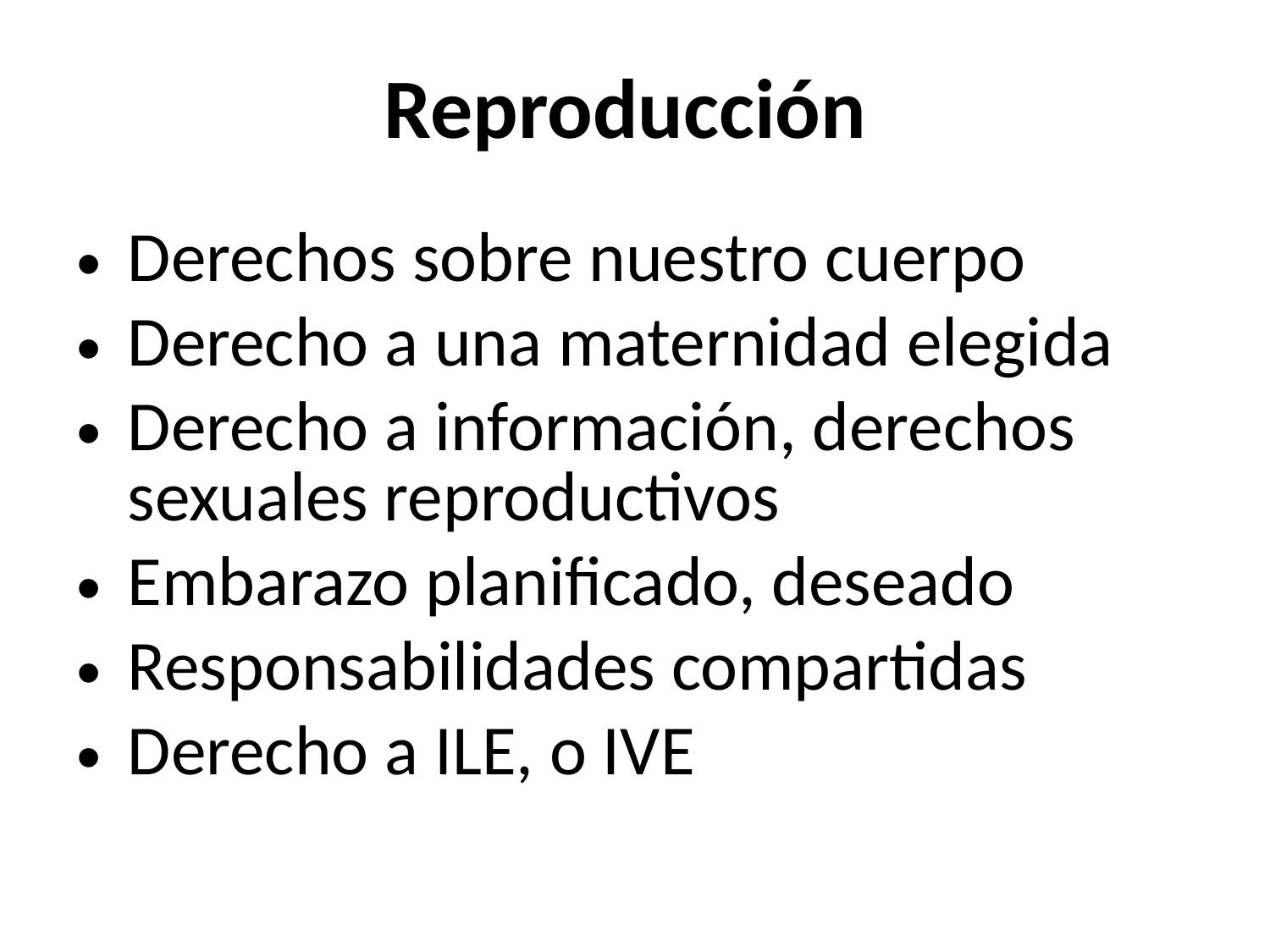

# Reproducción
Derechos sobre nuestro cuerpo
Derecho a una maternidad elegida
Derecho a información, derechos sexuales reproductivos
Embarazo planificado, deseado
Responsabilidades compartidas
Derecho a ILE, o IVE